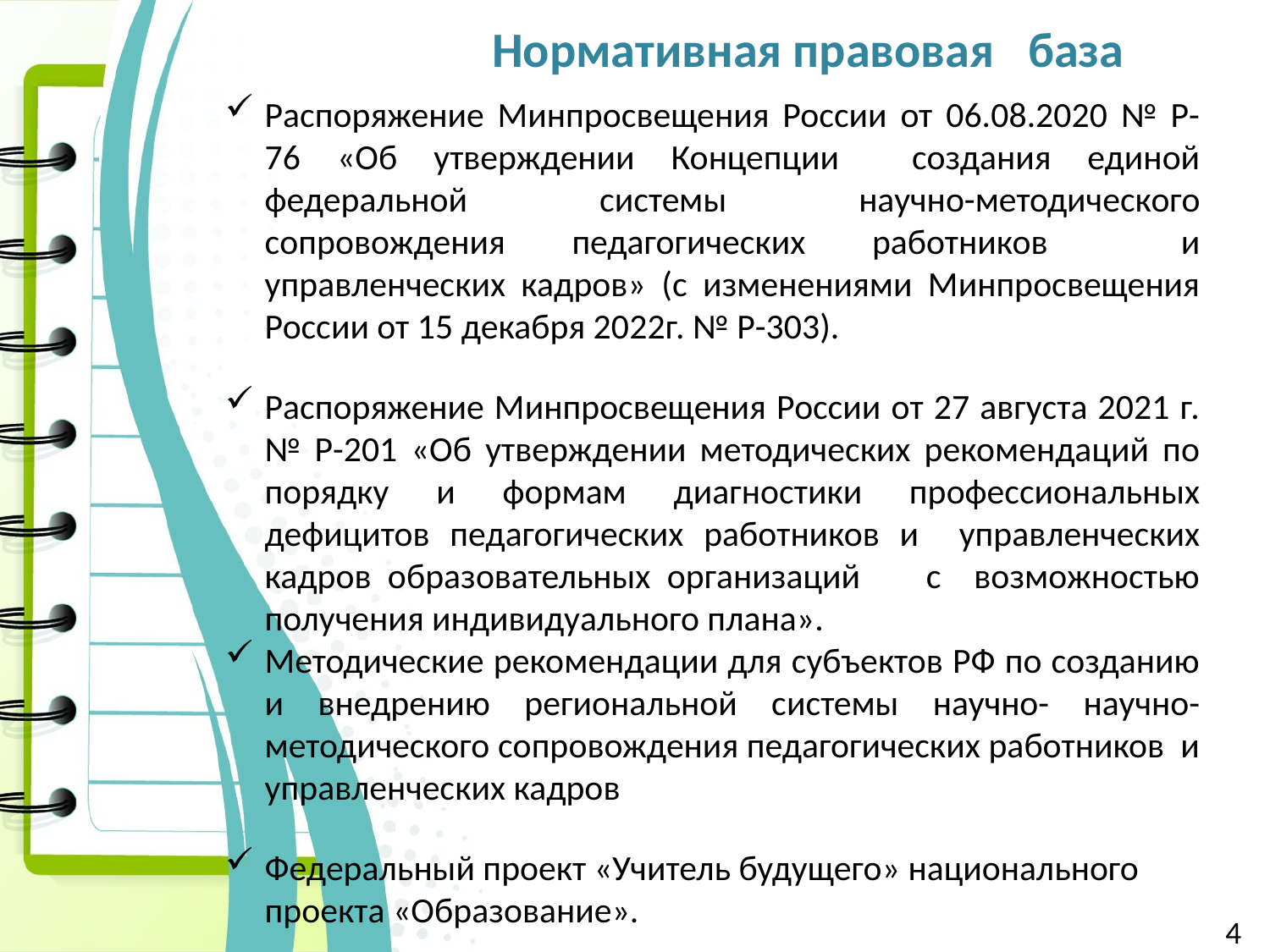

Нормативная правовая   база
Распоряжение Минпросвещения России от 06.08.2020 № Р-76 «Об утверждении Концепции  создания единой федеральной системы научно-методического сопровождения педагогических работников  и управленческих кадров» (с изменениями Минпросвещения России от 15 декабря 2022г. № Р-303).

Распоряжение Минпросвещения России от 27 августа 2021 г. № Р-201 «Об утверждении методических рекомендаций по порядку и формам диагностики профессиональных дефицитов педагогических работников и  управленческих кадров образовательных организаций    с  возможностью получения индивидуального плана».
Методические рекомендации для субъектов РФ по созданию и внедрению региональной системы научно- научно-методического сопровождения педагогических работников  и управленческих кадров

Федеральный проект «Учитель будущего» национального проекта «Образование».
4